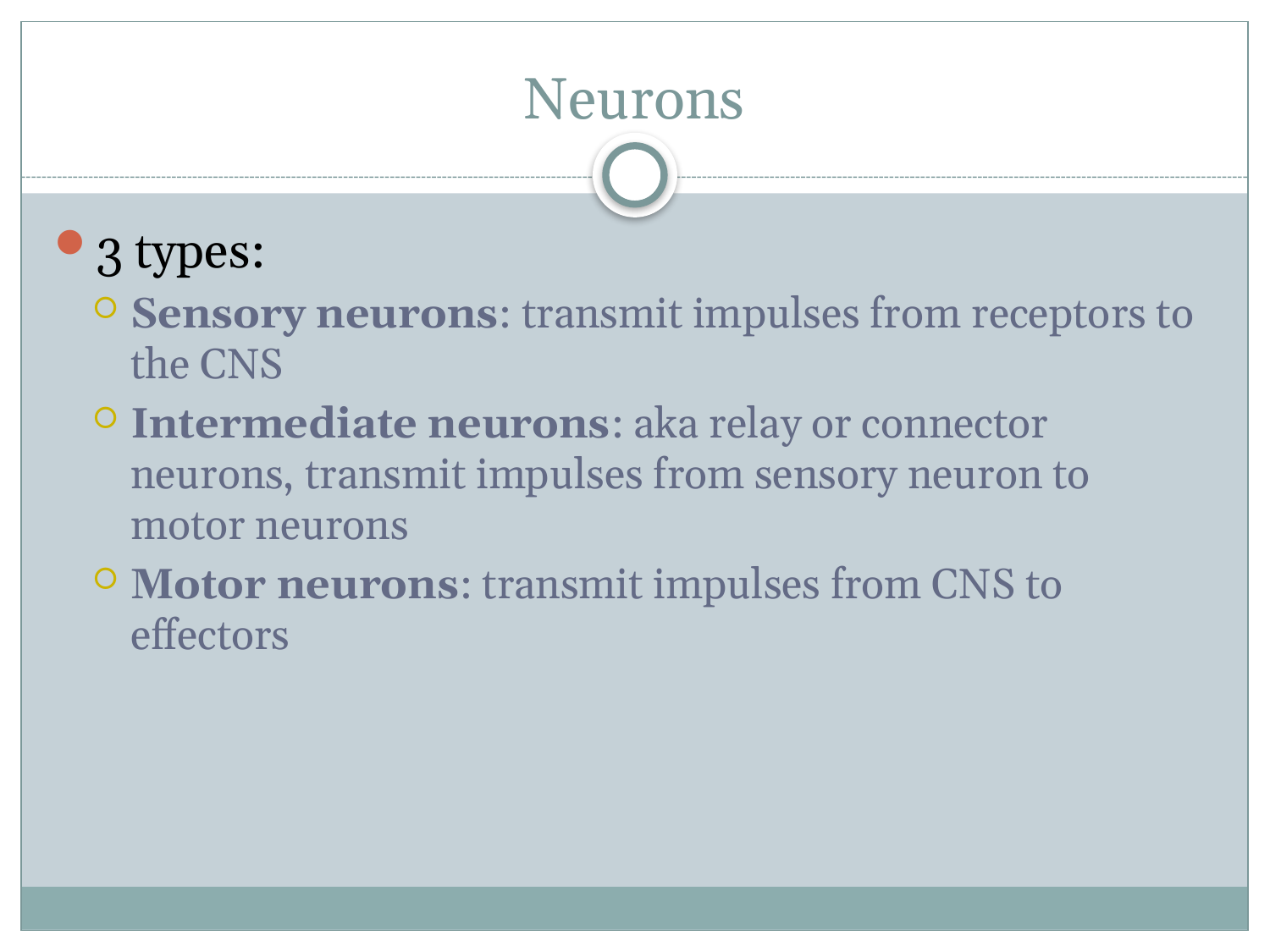

# Neurons
3 types:
Sensory neurons: transmit impulses from receptors to the CNS
Intermediate neurons: aka relay or connector neurons, transmit impulses from sensory neuron to motor neurons
Motor neurons: transmit impulses from CNS to effectors